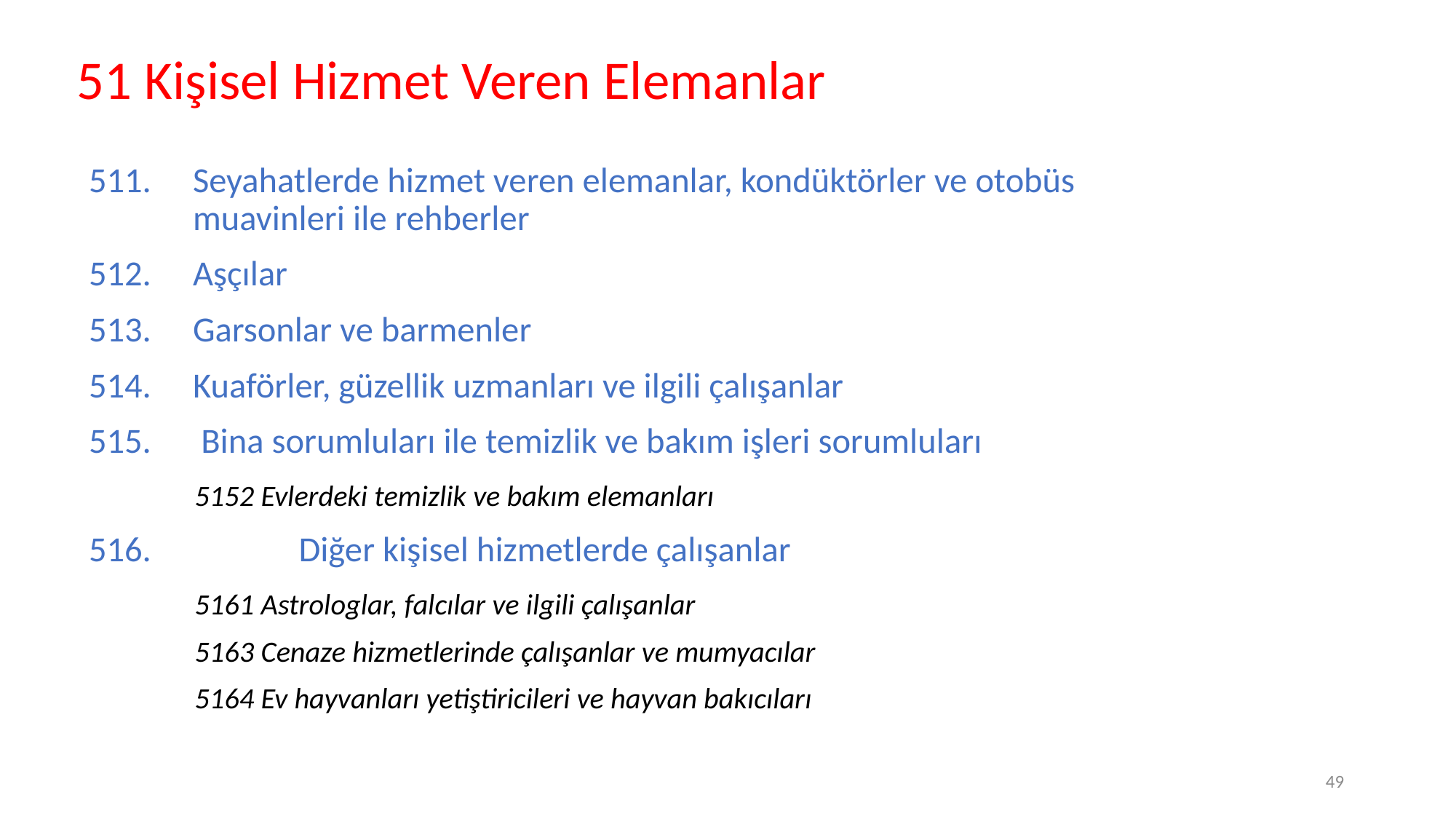

# 51 Kişisel Hizmet Veren Elemanlar
Seyahatlerde hizmet veren elemanlar, kondüktörler ve otobüs muavinleri ile rehberler
Aşçılar
Garsonlar ve barmenler
Kuaförler, güzellik uzmanları ve ilgili çalışanlar
 Bina sorumluları ile temizlik ve bakım işleri sorumluları
		5152 Evlerdeki temizlik ve bakım elemanları
	Diğer kişisel hizmetlerde çalışanlar
		5161 Astrologlar, falcılar ve ilgili çalışanlar
		5163 Cenaze hizmetlerinde çalışanlar ve mumyacılar
		5164 Ev hayvanları yetiştiricileri ve hayvan bakıcıları

49